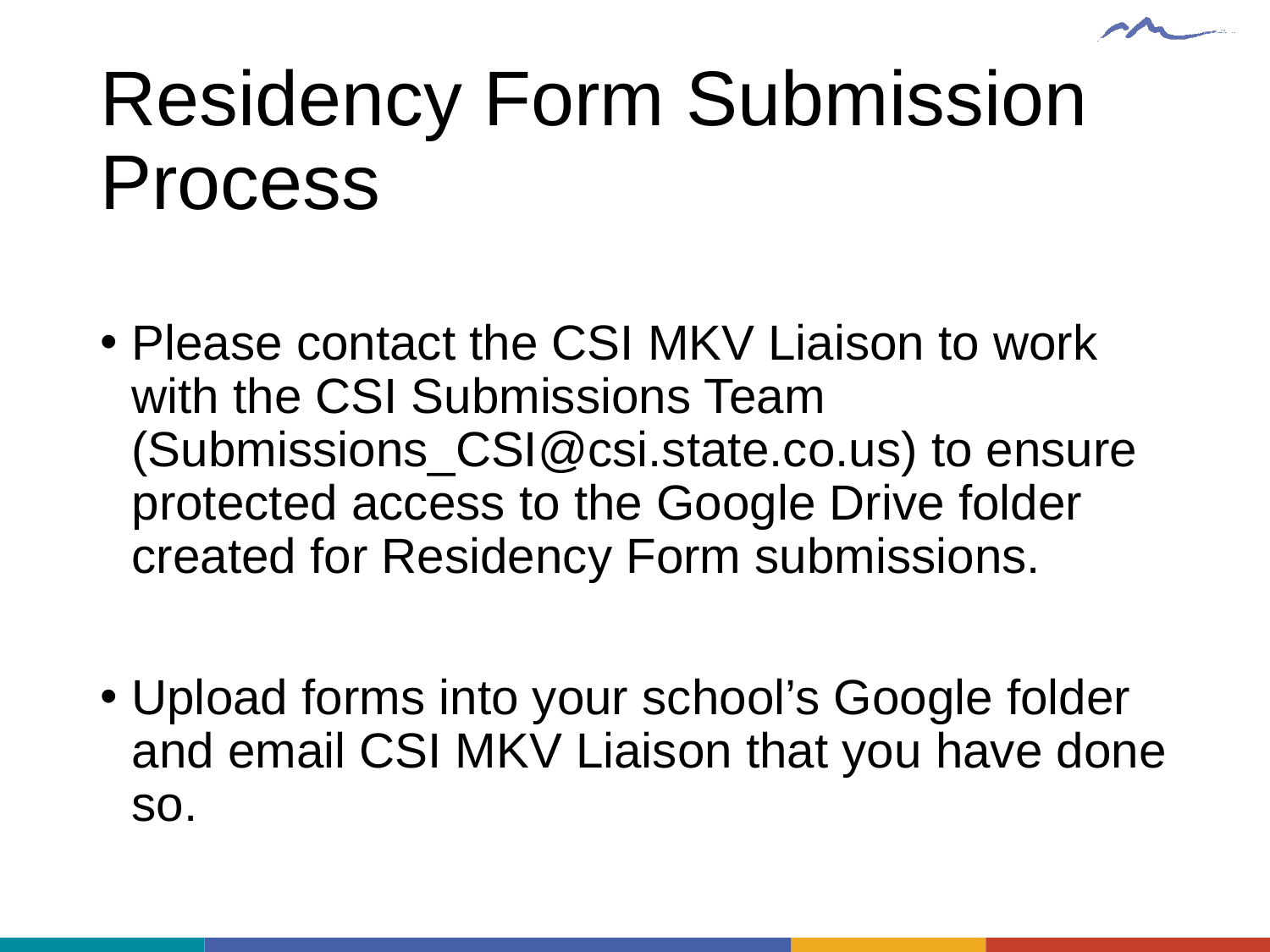

# Residency Form Submission Process

Please contact the CSI MKV Liaison to work with the CSI Submissions Team (Submissions_CSI@csi.state.co.us) to ensure protected access to the Google Drive folder created for Residency Form submissions.

Upload forms into your school’s Google folder and email CSI MKV Liaison that you have done so.